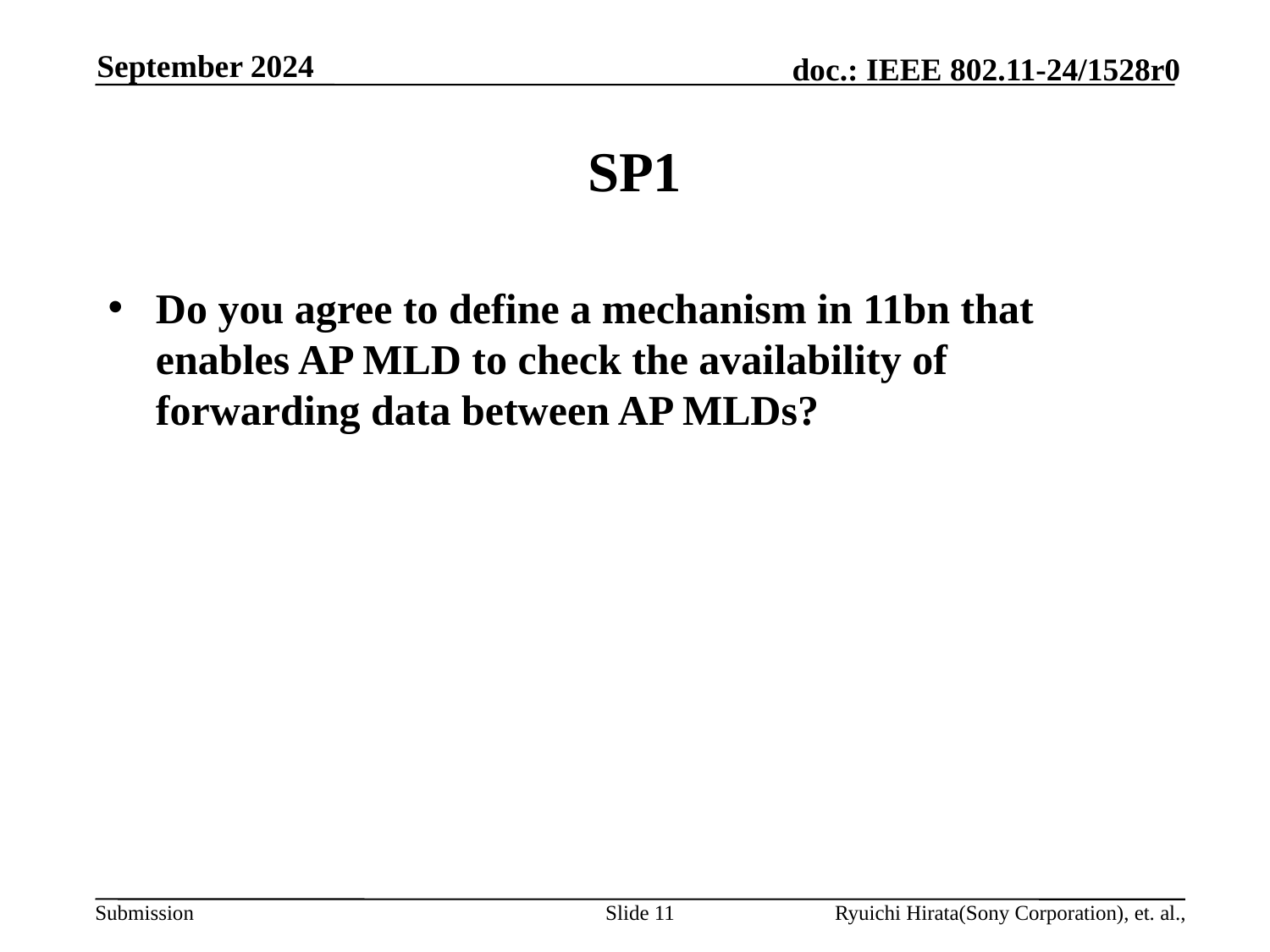

September 2024
# SP1
Do you agree to define a mechanism in 11bn that enables AP MLD to check the availability of forwarding data between AP MLDs?

Slide 11
Ryuichi Hirata(Sony Corporation), et. al.,